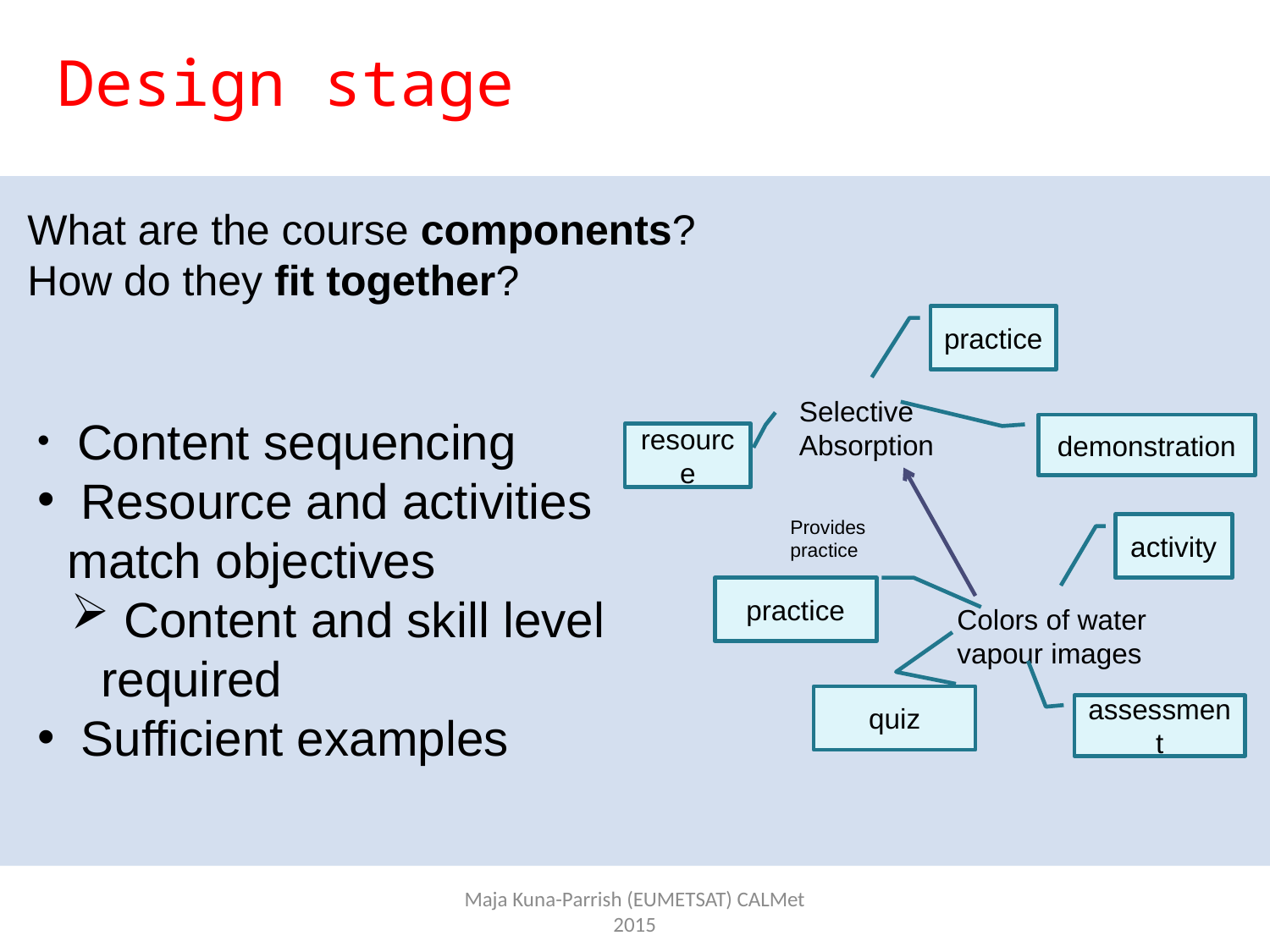

Design stage

What are the course components?
How do they fit together?
practice
Selective Absorption
demonstration
resource
Provides   practice
activity
practice
Colors of water vapour images
quiz
assessment
 Content sequencing
 Resource and activities match objectives
 Content and skill level required
 Sufficient examples
Maja Kuna-Parrish (EUMETSAT) CALMet 2015